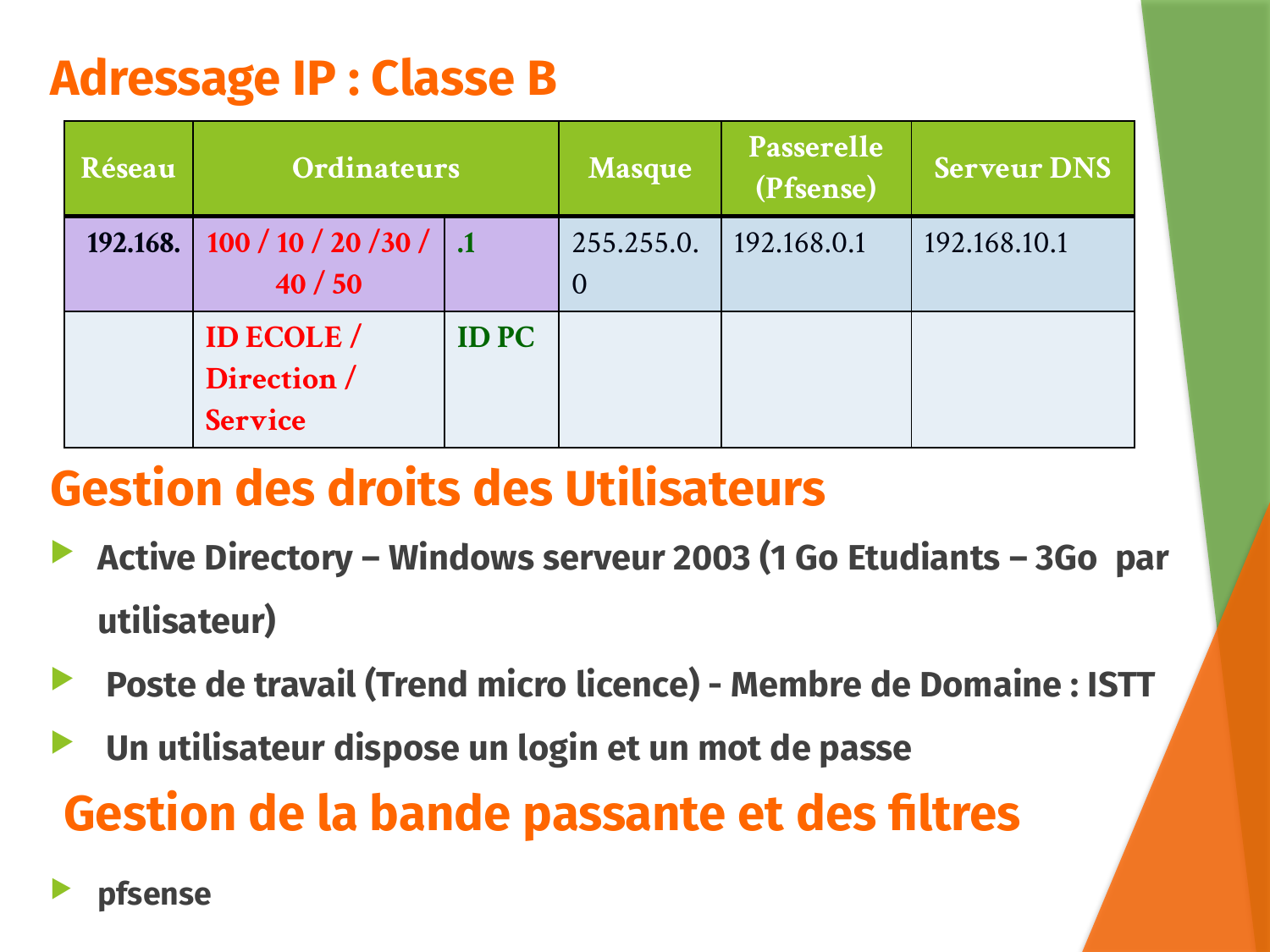

# Adressage IP : Classe B
| Réseau | Ordinateurs |  | Masque | Passerelle (Pfsense) | Serveur DNS |
| --- | --- | --- | --- | --- | --- |
| 192.168. | 100 / 10 / 20 /30 / 40 / 50 | .1 | 255.255.0.0 | 192.168.0.1 | 192.168.10.1 |
|  | ID ECOLE / Direction / Service | ID PC |  |  |  |
Gestion des droits des Utilisateurs
Active Directory – Windows serveur 2003 (1 Go Etudiants – 3Go  par utilisateur)
 Poste de travail (Trend micro licence) - Membre de Domaine : ISTT
 Un utilisateur dispose un login et un mot de passe
Gestion de la bande passante et des filtres
pfsense